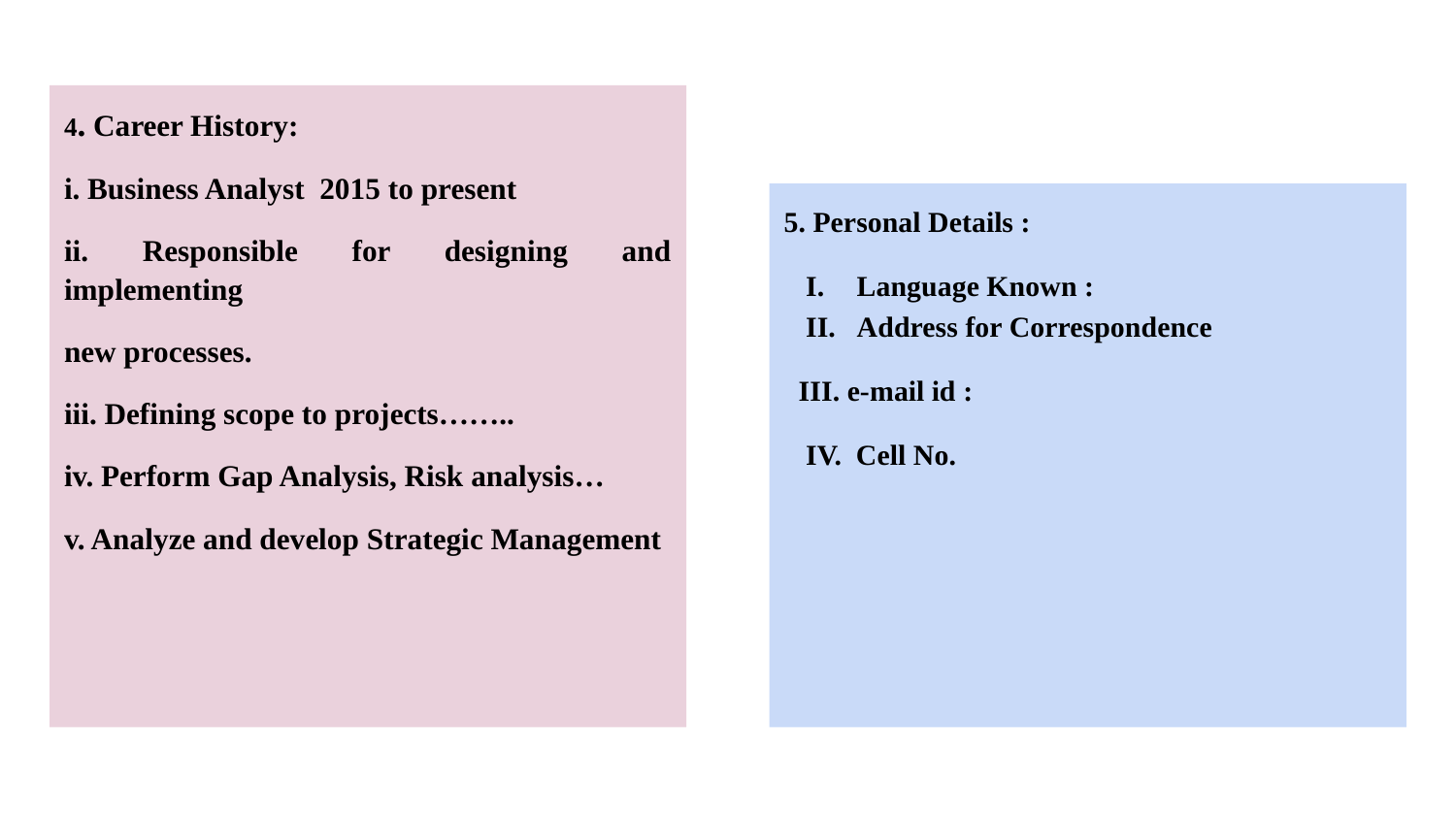

#
4. Career History:
i. Business Analyst  2015 to present
ii. Responsible for designing and implementing
new processes.
iii. Defining scope to projects……..
iv. Perform Gap Analysis, Risk analysis…
v. Analyze and develop Strategic Management

5. Personal Details :
Language Known :
Address for Correspondence
  III. e-mail id :
   IV.  Cell No.